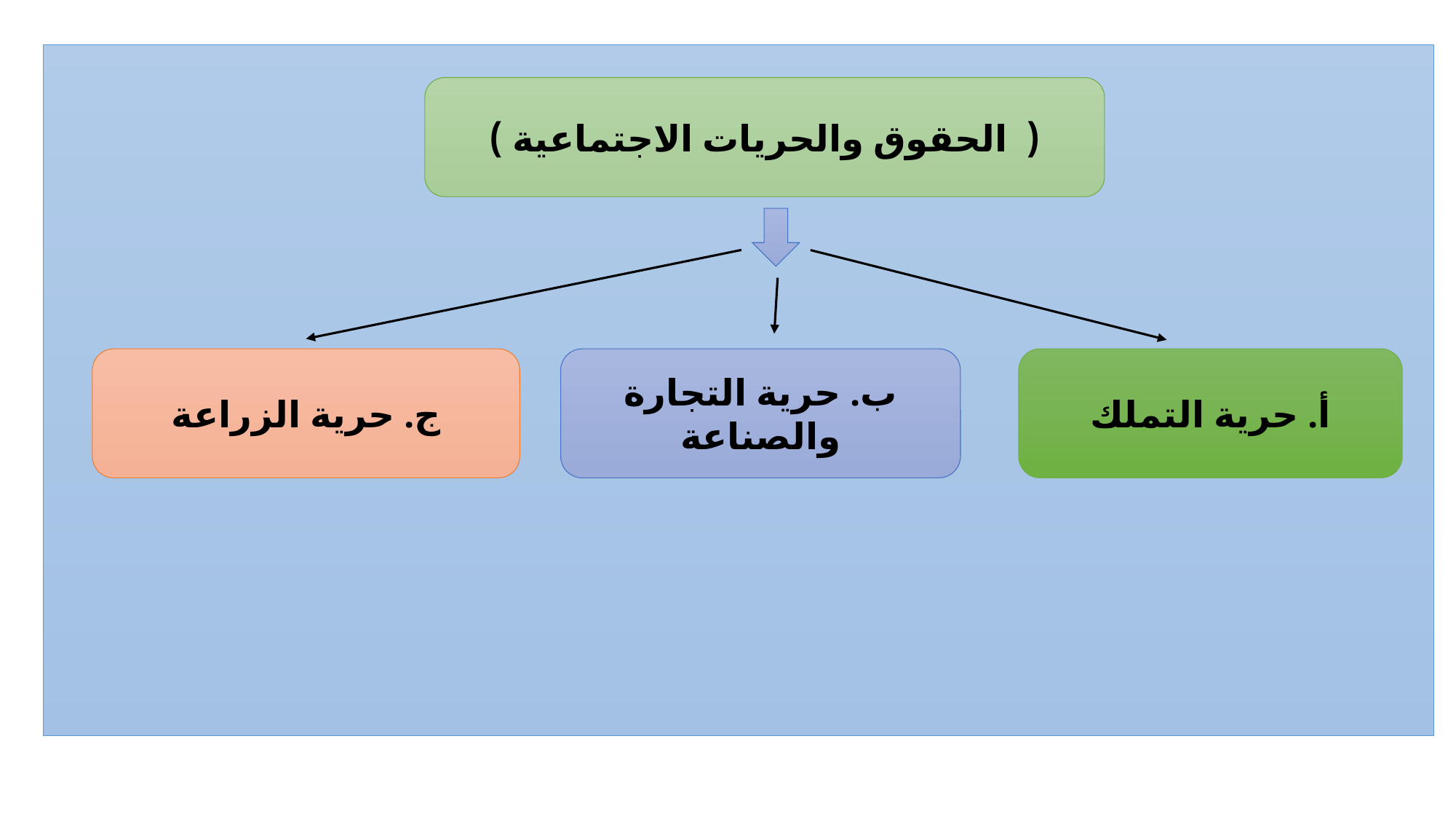

(  الحقوق والحريات الاجتماعية )

ج. حرية الزراعة
ب. حرية التجارة والصناعة
أ. حرية التملك